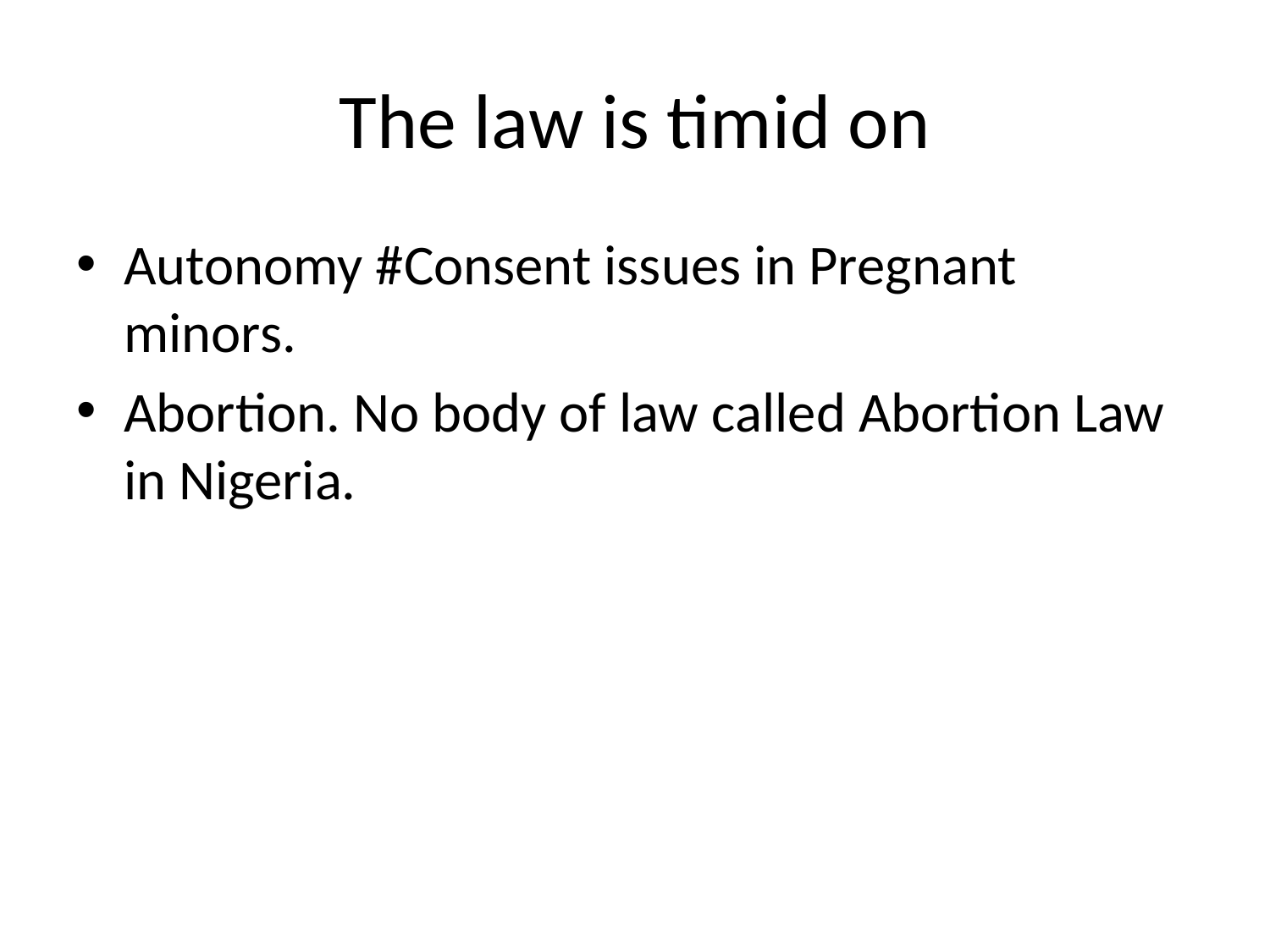

# The law is timid on
Autonomy #Consent issues in Pregnant minors.
Abortion. No body of law called Abortion Law in Nigeria.